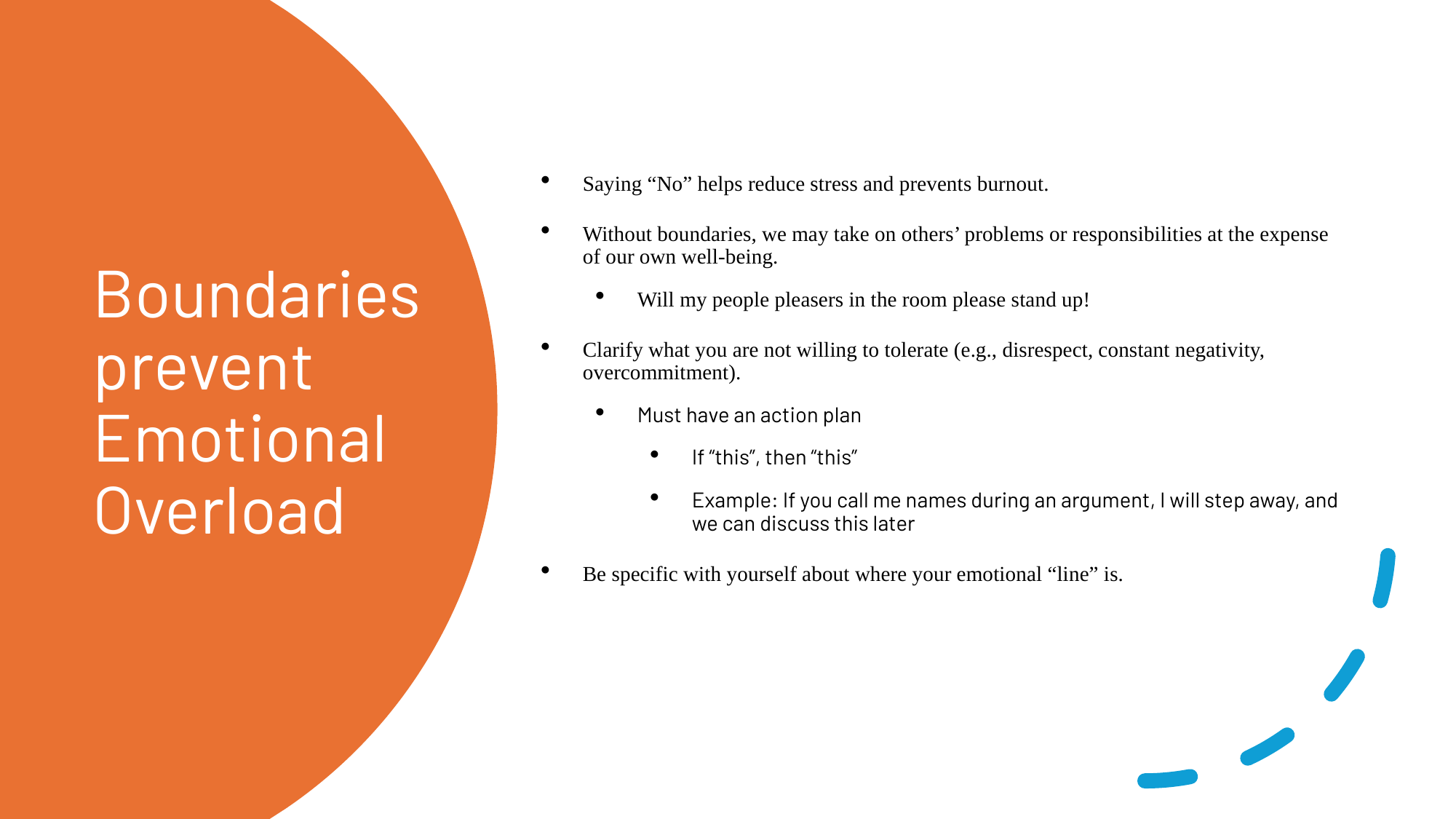

Saying “No” helps reduce stress and prevents burnout.
Without boundaries, we may take on others’ problems or responsibilities at the expense of our own well-being.
Will my people pleasers in the room please stand up!
Clarify what you are not willing to tolerate (e.g., disrespect, constant negativity, overcommitment).
Must have an action plan
If “this”, then “this”
Example: If you call me names during an argument, I will step away, and we can discuss this later
Be specific with yourself about where your emotional “line” is.

# Boundaries prevent Emotional Overload